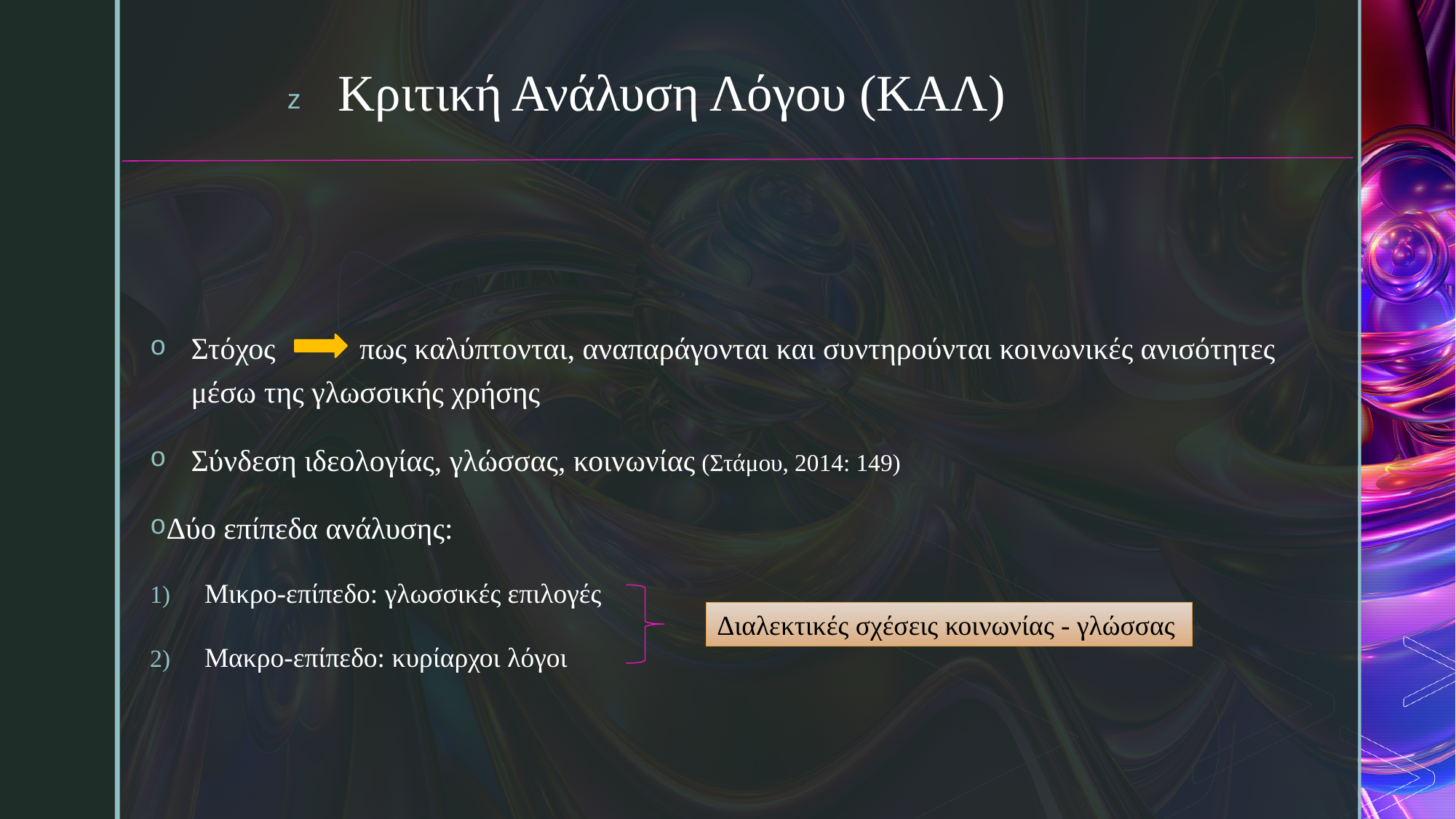

# Κριτική Ανάλυση Λόγου (ΚΑΛ)
Στόχος           πως καλύπτονται, αναπαράγονται και συντηρούνται κοινωνικές ανισότητες μέσω της γλωσσικής χρήσης
Σύνδεση ιδεολογίας, γλώσσας, κοινωνίας (Στάμου, 2014: 149)
Δύο επίπεδα ανάλυσης:
Μικρο-επίπεδο: γλωσσικές επιλογές
Μακρο-επίπεδο: κυρίαρχοι λόγοι

Διαλεκτικές σχέσεις κοινωνίας - γλώσσας